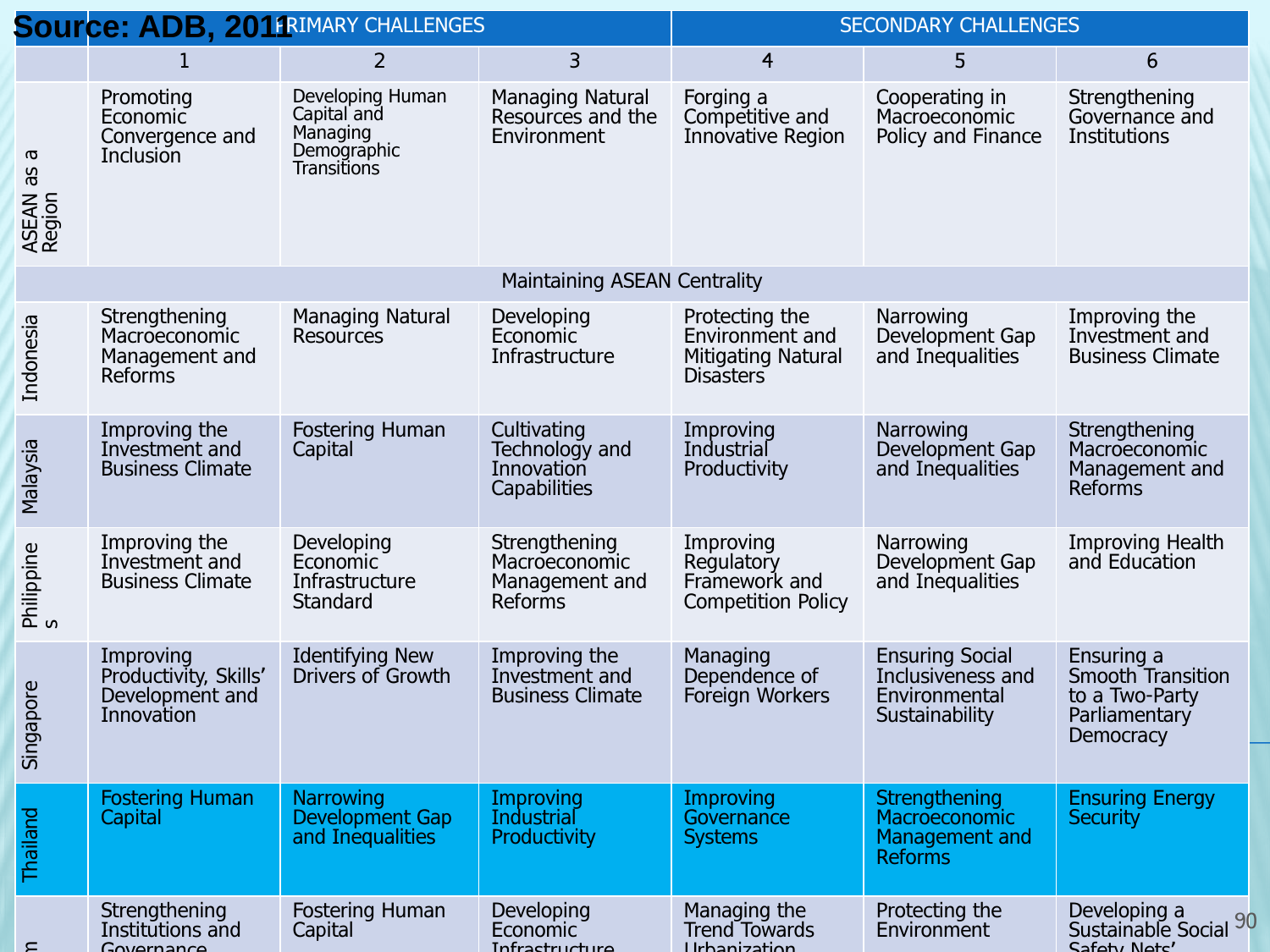

Source: ADB, 2011
|  | PRIMARY CHALLENGES |  |  | SECONDARY CHALLENGES |  |  |
| --- | --- | --- | --- | --- | --- | --- |
|  | 1 | 2 | 3 | 4 | 5 | 6 |
| ASEAN as a Region | Promoting Economic Convergence and Inclusion | Developing Human Capital and Managing Demographic Transitions | Managing Natural Resources and the Environment | Forging a Competitive and Innovative Region | Cooperating in Macroeconomic Policy and Finance | Strengthening Governance and Institutions |
| Maintaining ASEAN Centrality |  |  |  |  |  |  |
| Indonesia | Strengthening Macroeconomic Management and Reforms | Managing Natural Resources | Developing Economic Infrastructure | Protecting the Environment and Mitigating Natural Disasters | Narrowing Development Gap and Inequalities | Improving the Investment and Business Climate |
| Malaysia | Improving the Investment and Business Climate | Fostering Human Capital | Cultivating Technology and Innovation Capabilities | Improving Industrial Productivity | Narrowing Development Gap and Inequalities | Strengthening Macroeconomic Management and Reforms |
| Philippines | Improving the Investment and Business Climate | Developing Economic Infrastructure Standard | Strengthening Macroeconomic Management and Reforms | Improving Regulatory Framework and Competition Policy | Narrowing Development Gap and Inequalities | Improving Health and Education |
| Singapore | Improving Productivity, Skills’ Development and Innovation | Identifying New Drivers of Growth | Improving the Investment and Business Climate | Managing Dependence of Foreign Workers | Ensuring Social Inclusiveness and Environmental Sustainability | Ensuring a Smooth Transition to a Two-Party Parliamentary Democracy |
| Thailand | Fostering Human Capital | Narrowing Development Gap and Inequalities | Improving Industrial Productivity | Improving Governance Systems | Strengthening Macroeconomic Management and Reforms | Ensuring Energy Security |
| Viet Nam | Strengthening Institutions and Governance Systems | Fostering Human Capital | Developing Economic Infrastructure | Managing the Trend Towards Urbanization | Protecting the Environment | Developing a Sustainable Social Safety Nets’ System |
90